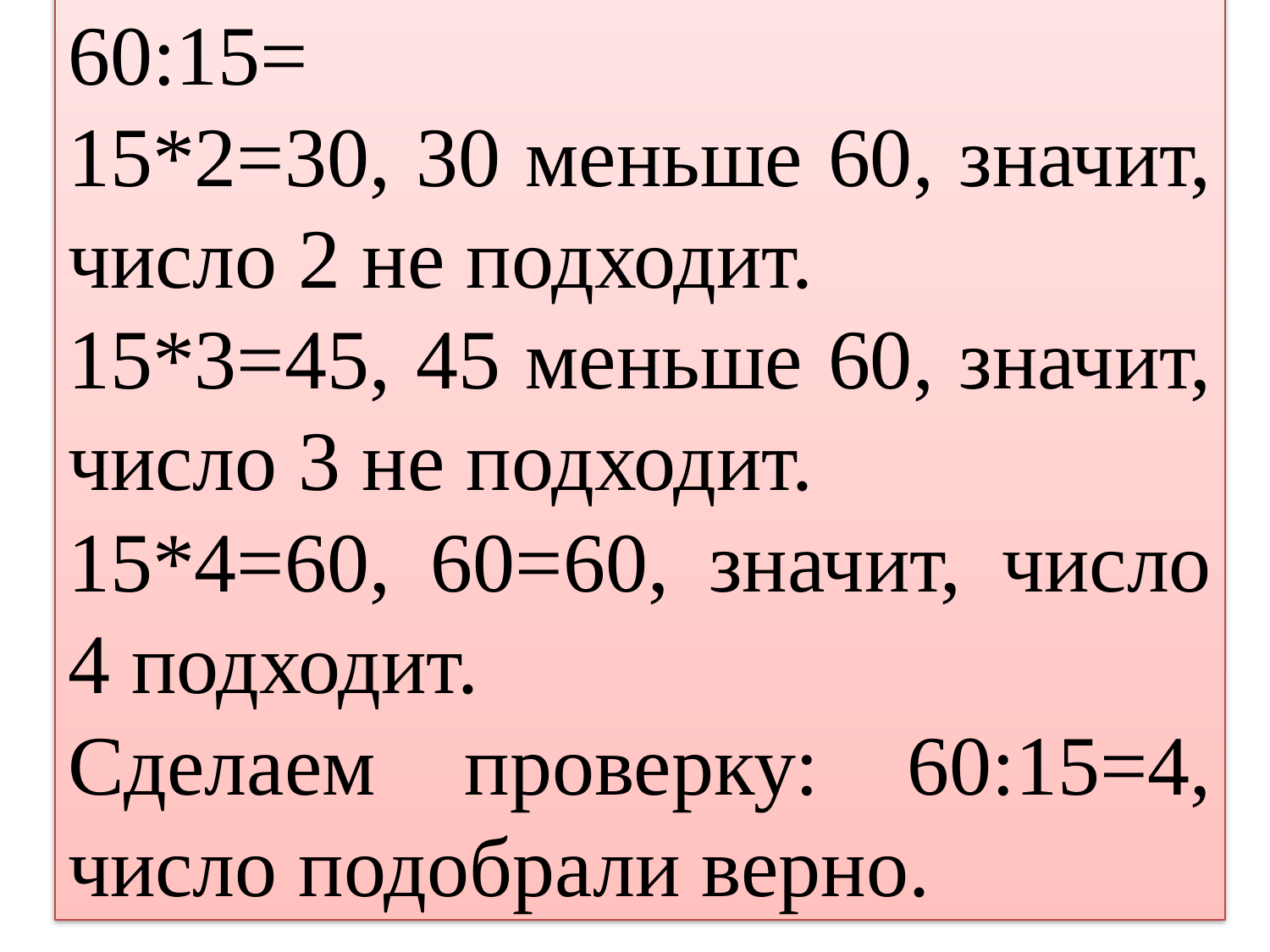

60:15=
15*2=30, 30 меньше 60, значит, число 2 не подходит.
15*3=45, 45 меньше 60, значит, число 3 не подходит.
15*4=60, 60=60, значит, число 4 подходит.
Сделаем проверку: 60:15=4, число подобрали верно.